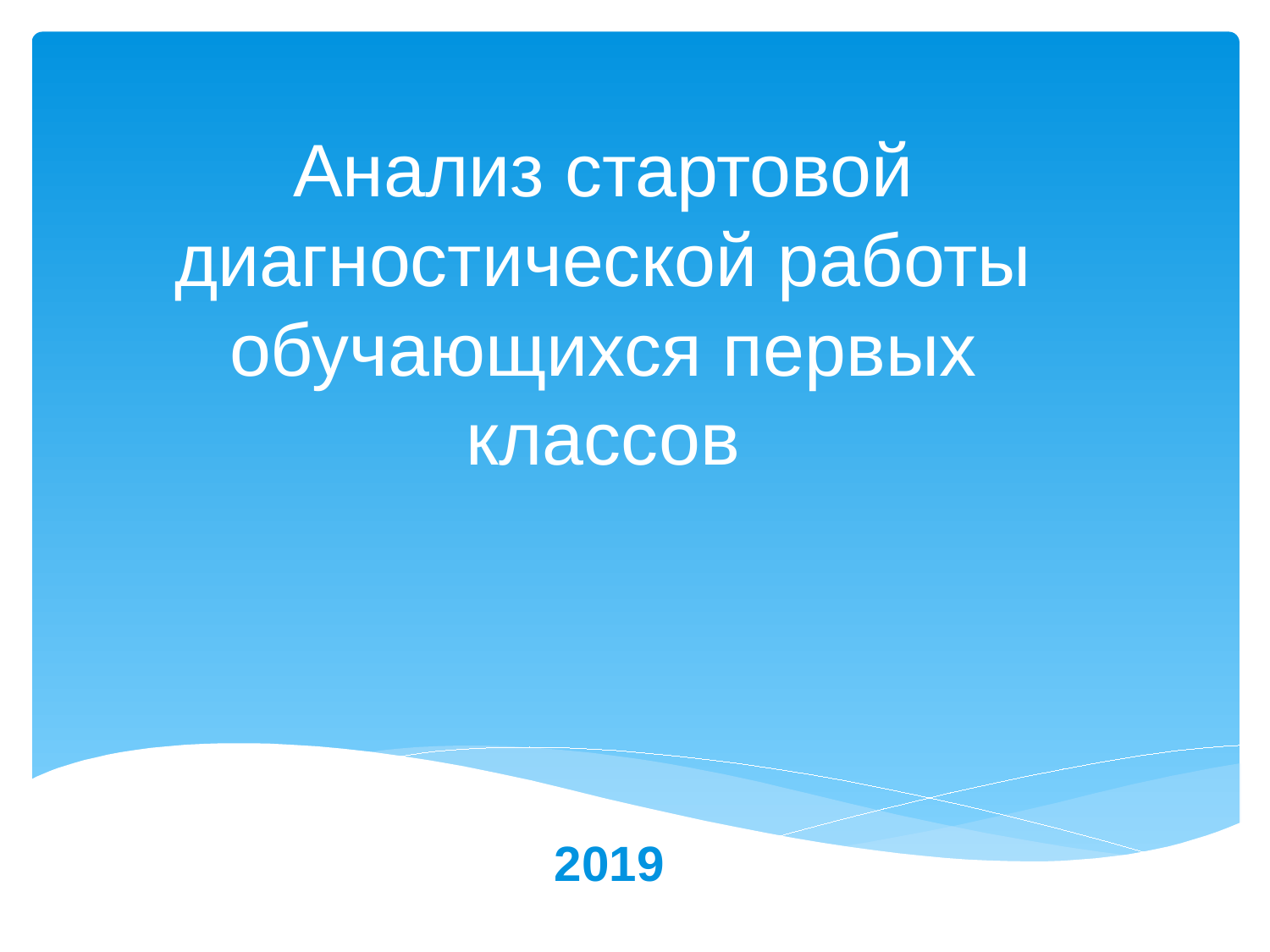

# Анализ стартовой диагностической работы обучающихся первых классов
2019